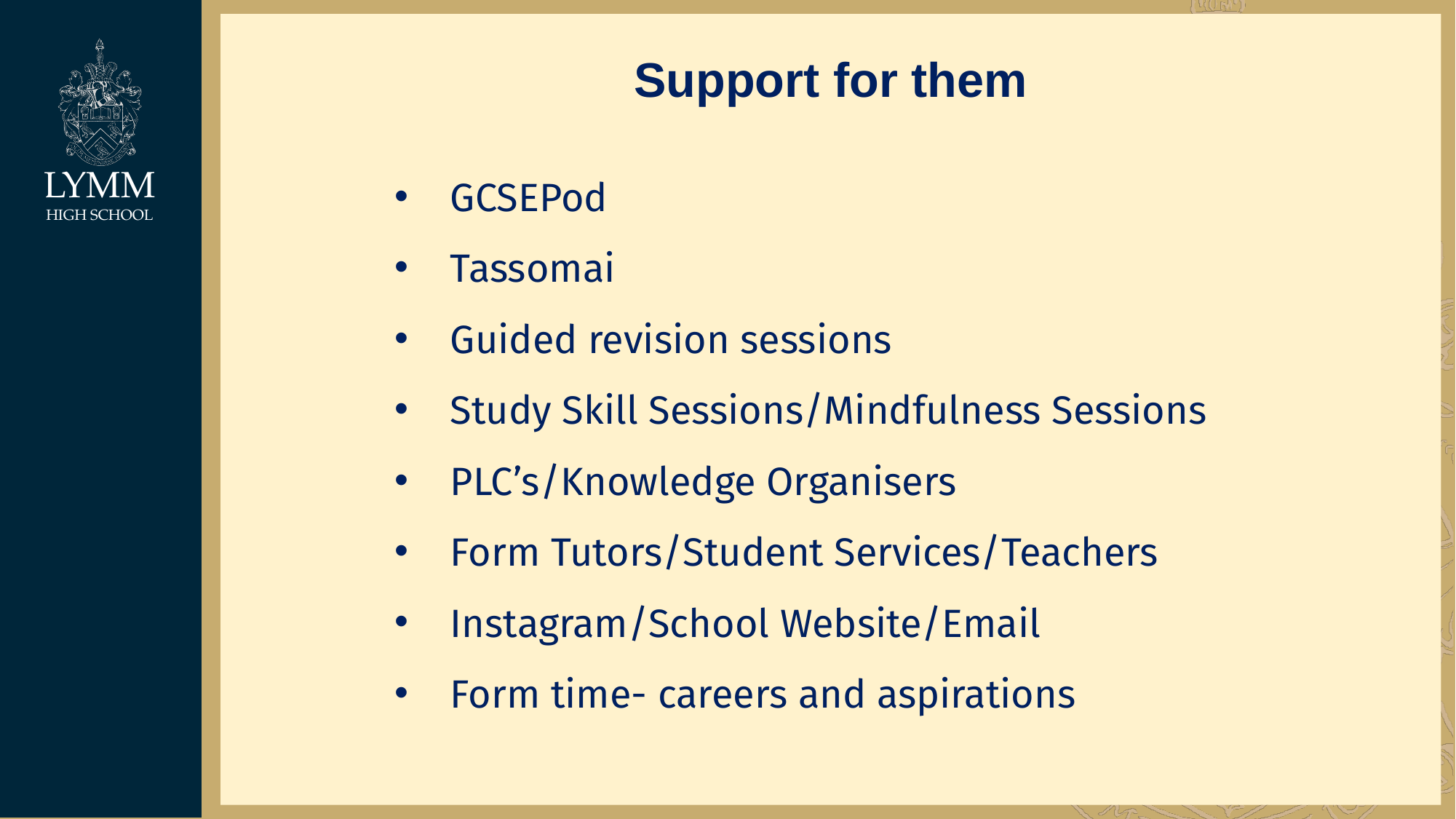

Support for them

GCSEPod
Tassomai
Guided revision sessions
Study Skill Sessions/Mindfulness Sessions
PLC’s/Knowledge Organisers
Form Tutors/Student Services/Teachers
Instagram/School Website/Email
Form time- careers and aspirations